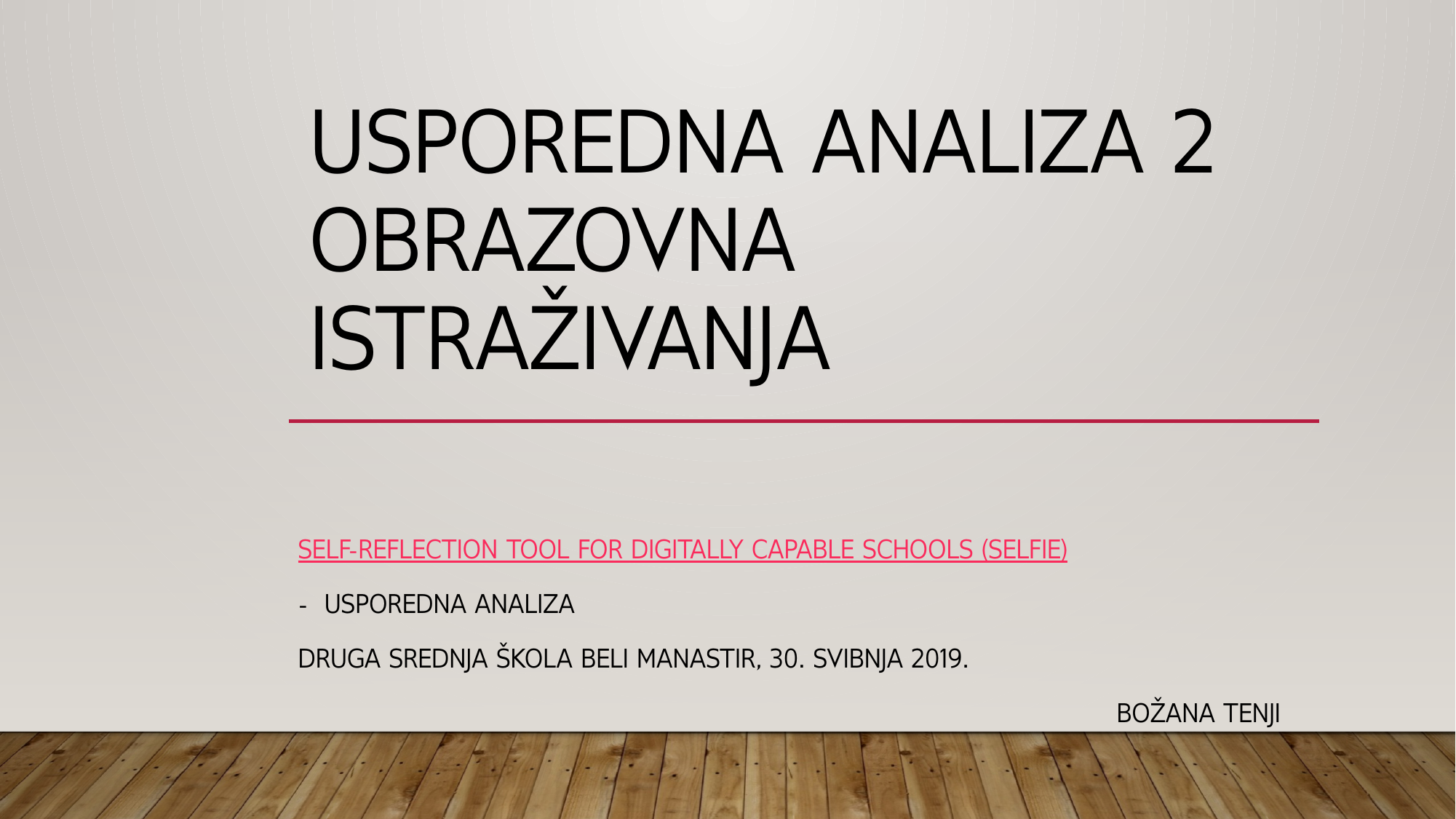

# USPOREDNA Analiza 2 obrazovNA istraživanja

Self-reflection tool for digitally capable schools (SELFIE)
-  Usporedna analiza
druga srednja škola beli manastir, 30. svibnja 2019.
                                                                                                    Božana tenji